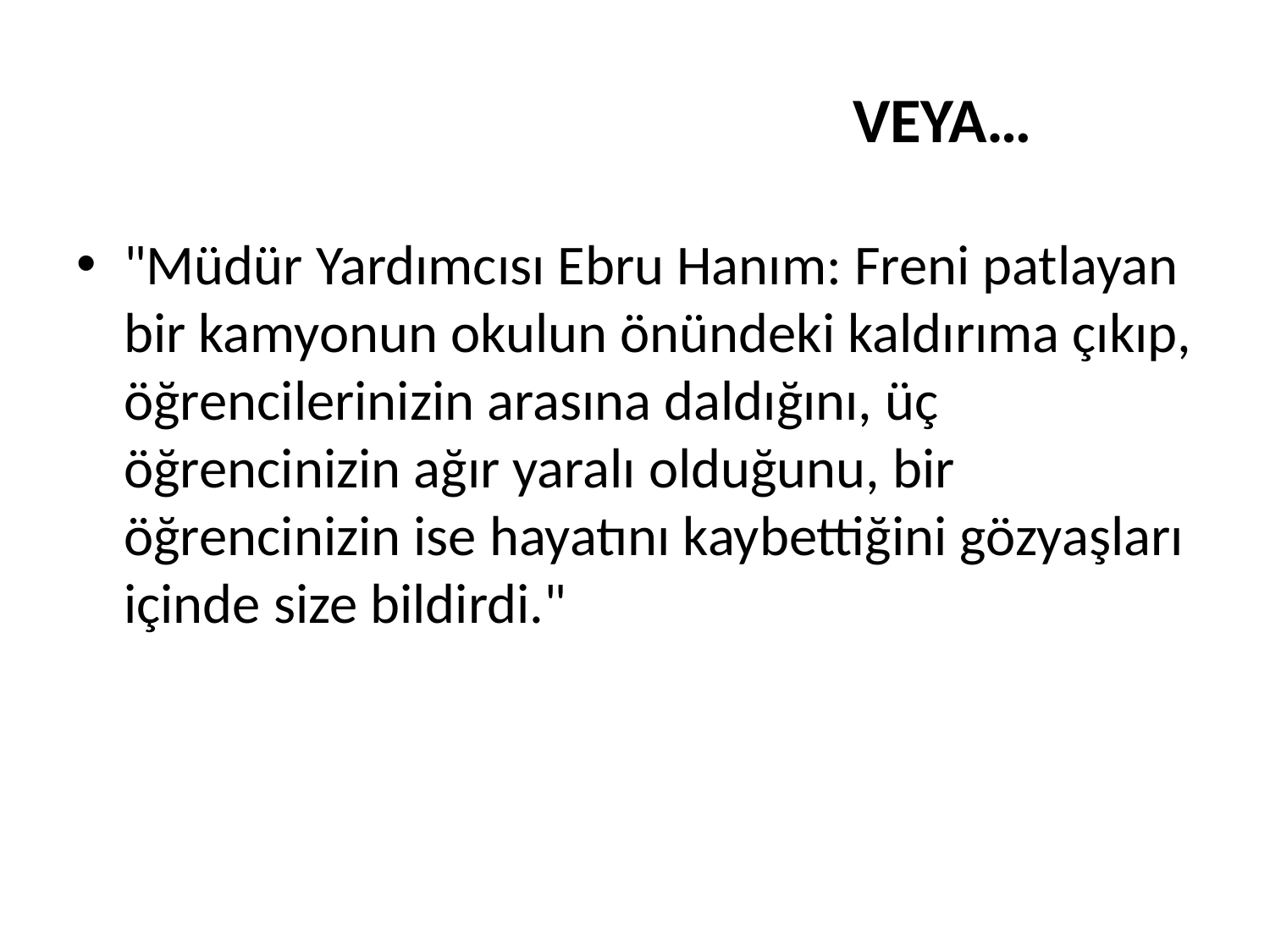

VEYA…
"Müdür Yardımcısı Ebru Hanım: Freni patlayan bir kamyonun okulun önündeki kaldırıma çıkıp, öğrencilerinizin arasına daldığını, üç öğrencinizin ağır yaralı olduğunu, bir öğrencinizin ise hayatını kaybettiğini gözyaşları içinde size bildirdi."